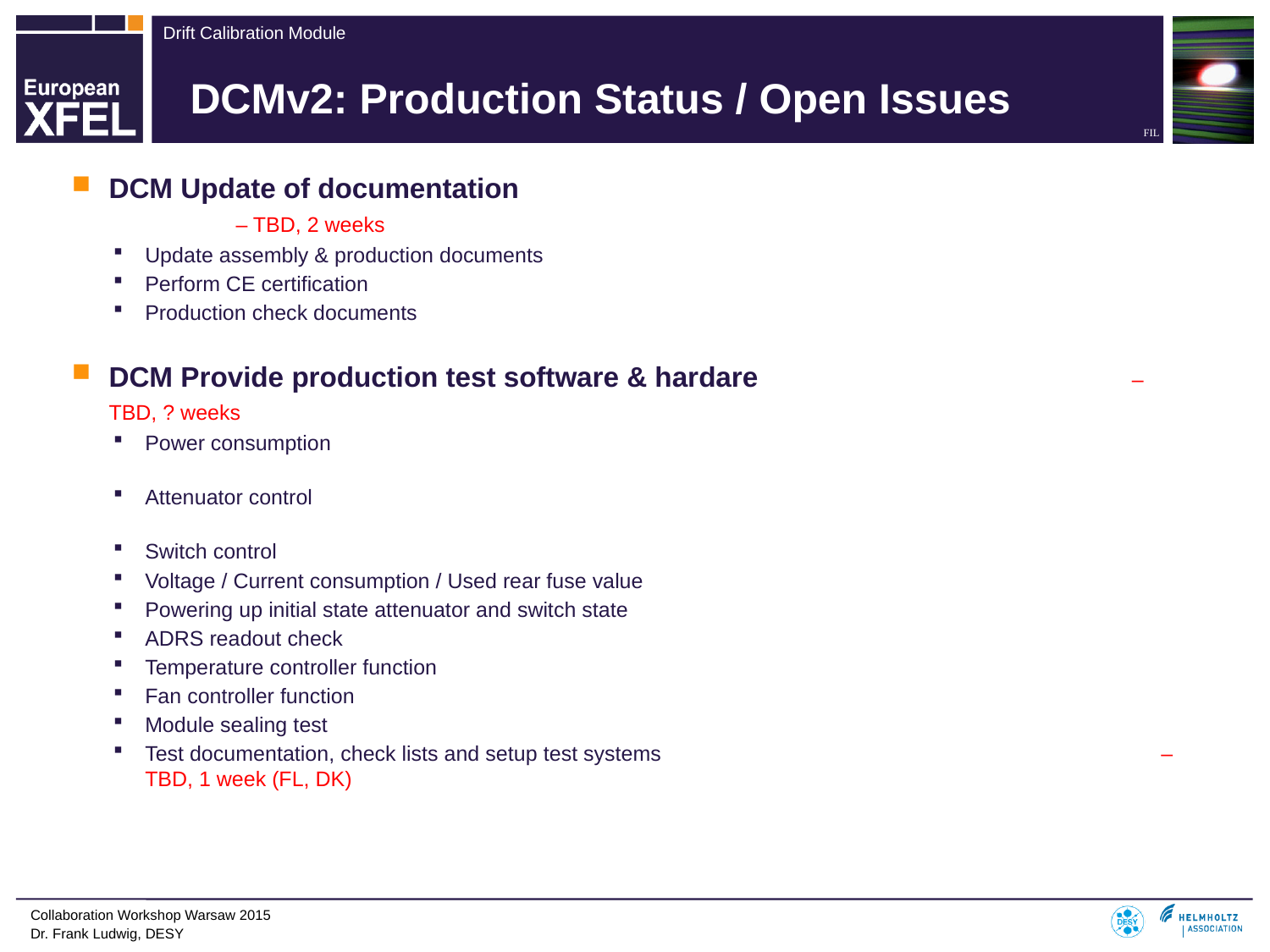

# DCMv2: Production Status / Open Issues
DCM Update of documentation						– TBD, 2 weeks
Update assembly & production documents
Perform CE certification
Production check documents

DCM Provide production test software & hardare			 – TBD, ? weeks
Power consumption
Attenuator control
Switch control
Voltage / Current consumption / Used rear fuse value
Powering up initial state attenuator and switch state
ADRS readout check
Temperature controller function
Fan controller function
Module sealing test
Test documentation, check lists and setup test systems				– TBD, 1 week (FL, DK)

Collaboration Workshop Warsaw 2015
Dr. Frank Ludwig, DESY